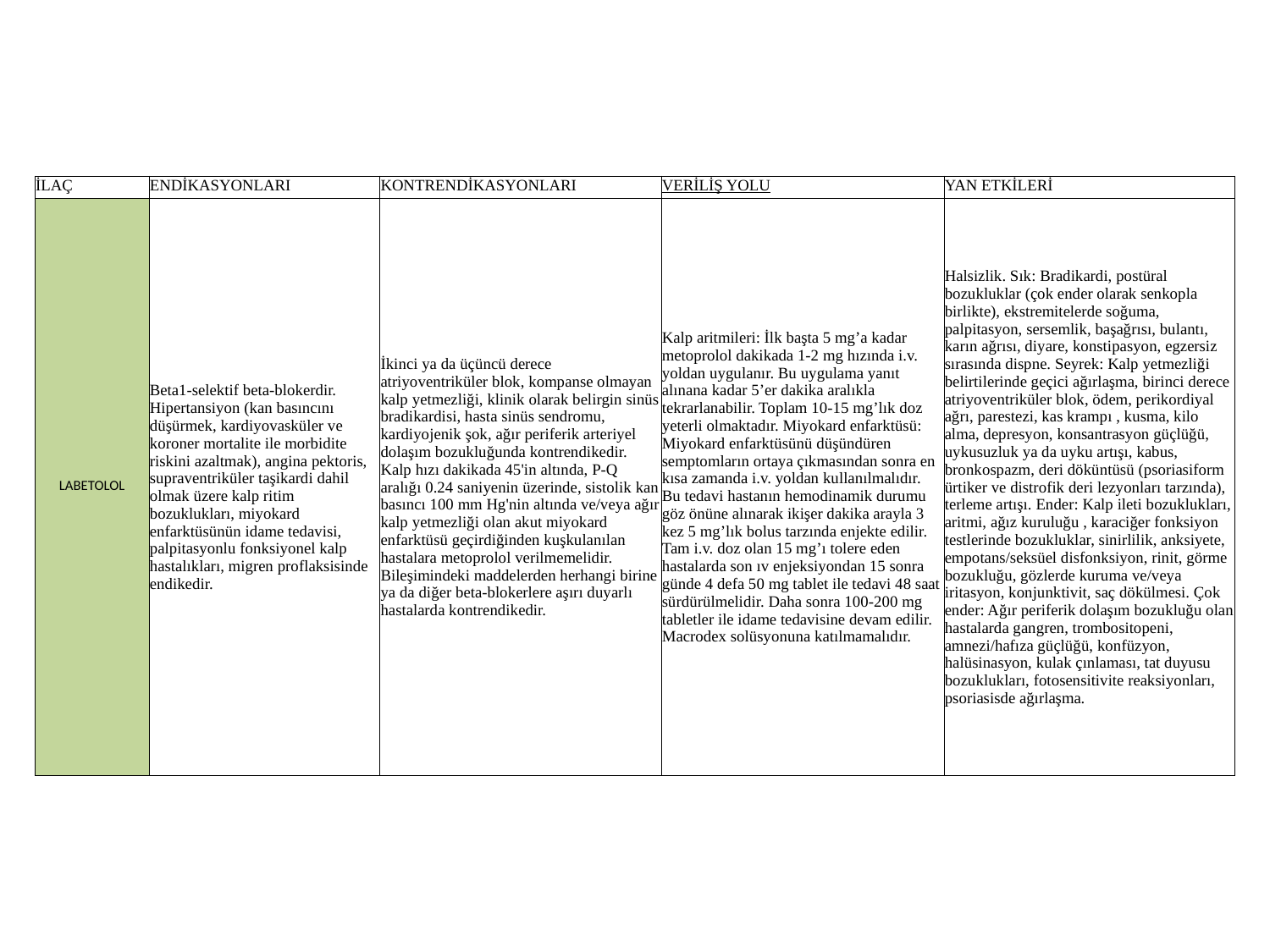

| İLAÇ | ENDİKASYONLARI | KONTRENDİKASYONLARI | VERİLİŞ YOLU | YAN ETKİLERİ |
| --- | --- | --- | --- | --- |
| LABETOLOL | Beta1-selektif beta-blokerdir. Hipertansiyon (kan basıncını düşürmek, kardiyovasküler ve koroner mortalite ile morbidite riskini azaltmak), angina pektoris, supraventriküler taşikardi dahil olmak üzere kalp ritim bozuklukları, miyokard enfarktüsünün idame tedavisi, palpitasyonlu fonksiyonel kalp hastalıkları, migren proflaksisinde endikedir. | İkinci ya da üçüncü derece atriyoventriküler blok, kompanse olmayan kalp yetmezliği, klinik olarak belirgin sinüs bradikardisi, hasta sinüs sendromu, kardiyojenik şok, ağır periferik arteriyel dolaşım bozukluğunda kontrendikedir. Kalp hızı dakikada 45'in altında, P-Q aralığı 0.24 saniyenin üzerinde, sistolik kan basıncı 100 mm Hg'nin altında ve/veya ağır kalp yetmezliği olan akut miyokard enfarktüsü geçirdiğinden kuşkulanılan hastalara metoprolol verilmemelidir. Bileşimindeki maddelerden herhangi birine ya da diğer beta-blokerlere aşırı duyarlı hastalarda kontrendikedir. | Kalp aritmileri: İlk başta 5 mg’a kadar metoprolol dakikada 1-2 mg hızında i.v. yoldan uygulanır. Bu uygulama yanıt alınana kadar 5’er dakika aralıkla tekrarlanabilir. Toplam 10-15 mg’lık doz yeterli olmaktadır. Miyokard enfarktüsü: Miyokard enfarktüsünü düşündüren semptomların ortaya çıkmasından sonra en kısa zamanda i.v. yoldan kullanılmalıdır. Bu tedavi hastanın hemodinamik durumu göz önüne alınarak ikişer dakika arayla 3 kez 5 mg’lık bolus tarzında enjekte edilir. Tam i.v. doz olan 15 mg’ı tolere eden hastalarda son ıv enjeksiyondan 15 sonra günde 4 defa 50 mg tablet ile tedavi 48 saat sürdürülmelidir. Daha sonra 100-200 mg tabletler ile idame tedavisine devam edilir. Macrodex solüsyonuna katılmamalıdır. | Halsizlik. Sık: Bradikardi, postüral bozukluklar (çok ender olarak senkopla birlikte), ekstremitelerde soğuma, palpitasyon, sersemlik, başağrısı, bulantı, karın ağrısı, diyare, konstipasyon, egzersiz sırasında dispne. Seyrek: Kalp yetmezliği belirtilerinde geçici ağırlaşma, birinci derece atriyoventriküler blok, ödem, perikordiyal ağrı, parestezi, kas krampı , kusma, kilo alma, depresyon, konsantrasyon güçlüğü, uykusuzluk ya da uyku artışı, kabus, bronkospazm, deri döküntüsü (psoriasiform ürtiker ve distrofik deri lezyonları tarzında), terleme artışı. Ender: Kalp ileti bozuklukları, aritmi, ağız kuruluğu , karaciğer fonksiyon testlerinde bozukluklar, sinirlilik, anksiyete, empotans/seksüel disfonksiyon, rinit, görme bozukluğu, gözlerde kuruma ve/veya iritasyon, konjunktivit, saç dökülmesi. Çok ender: Ağır periferik dolaşım bozukluğu olan hastalarda gangren, trombositopeni, amnezi/hafıza güçlüğü, konfüzyon, halüsinasyon, kulak çınlaması, tat duyusu bozuklukları, fotosensitivite reaksiyonları, psoriasisde ağırlaşma. |